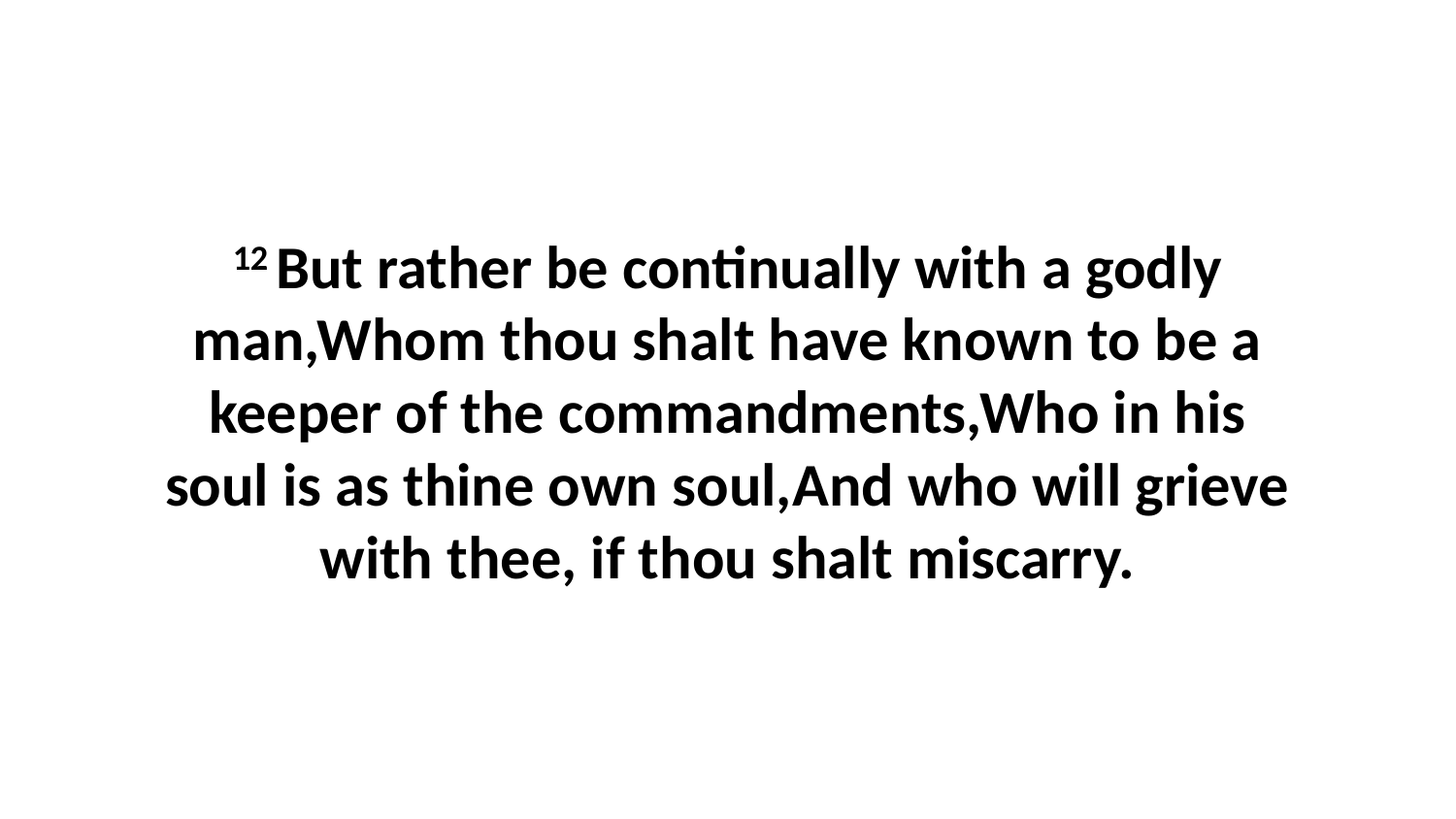

12 But rather be continually with a godly man,Whom thou shalt have known to be a keeper of the commandments,Who in his soul is as thine own soul,And who will grieve with thee, if thou shalt miscarry.